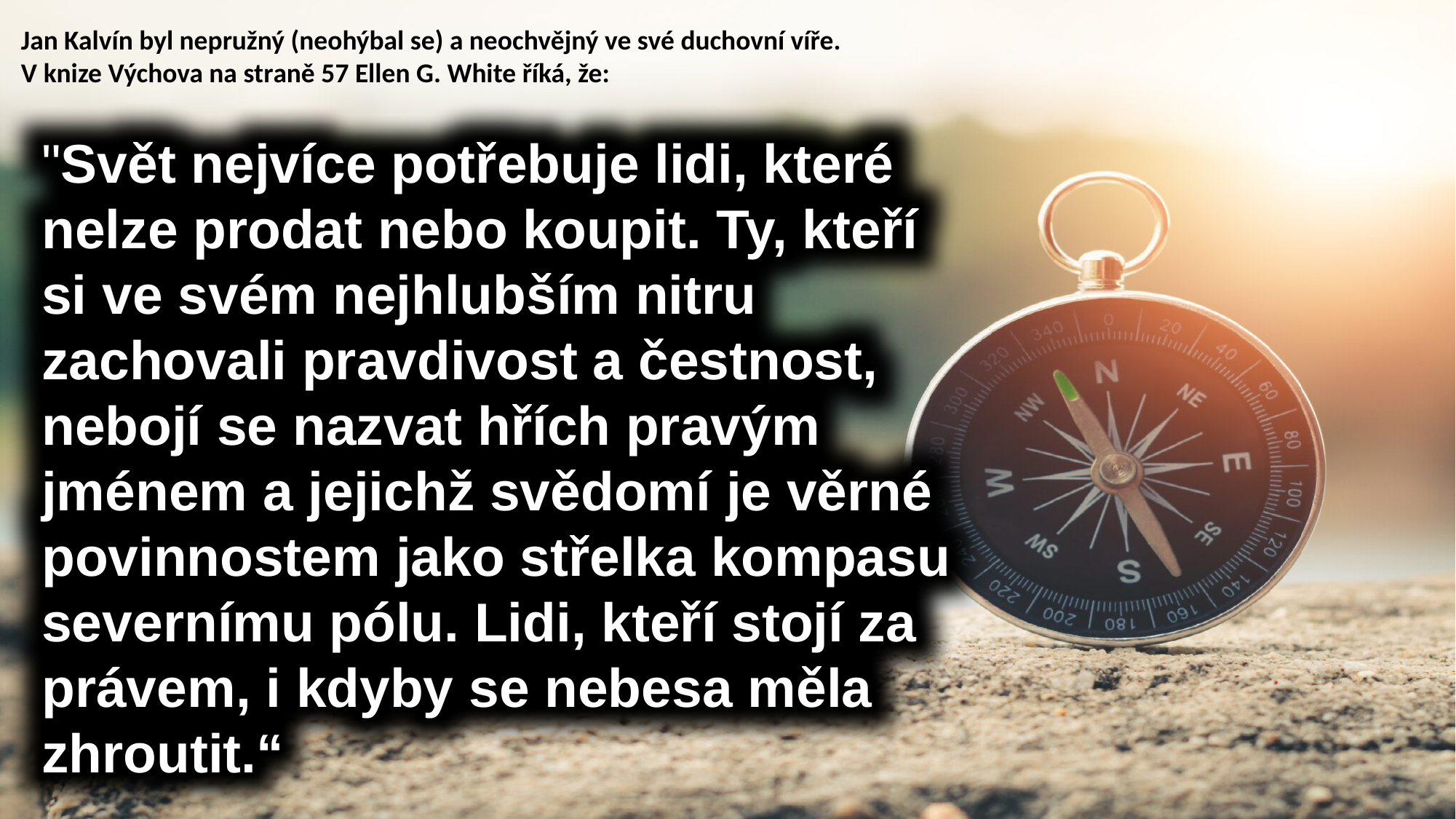

Jan Kalvín byl nepružný (neohýbal se) a neochvějný ve své duchovní víře.
V knize Výchova na straně 57 Ellen G. White říká, že:
"Svět nejvíce potřebuje lidi, které nelze prodat nebo koupit. Ty, kteří si ve svém nejhlubším nitru zachovali pravdivost a čestnost, nebojí se nazvat hřích pravým jménem a jejichž svědomí je věrné povinnostem jako střelka kompasu severnímu pólu. Lidi, kteří stojí za právem, i kdyby se nebesa měla zhroutit.“